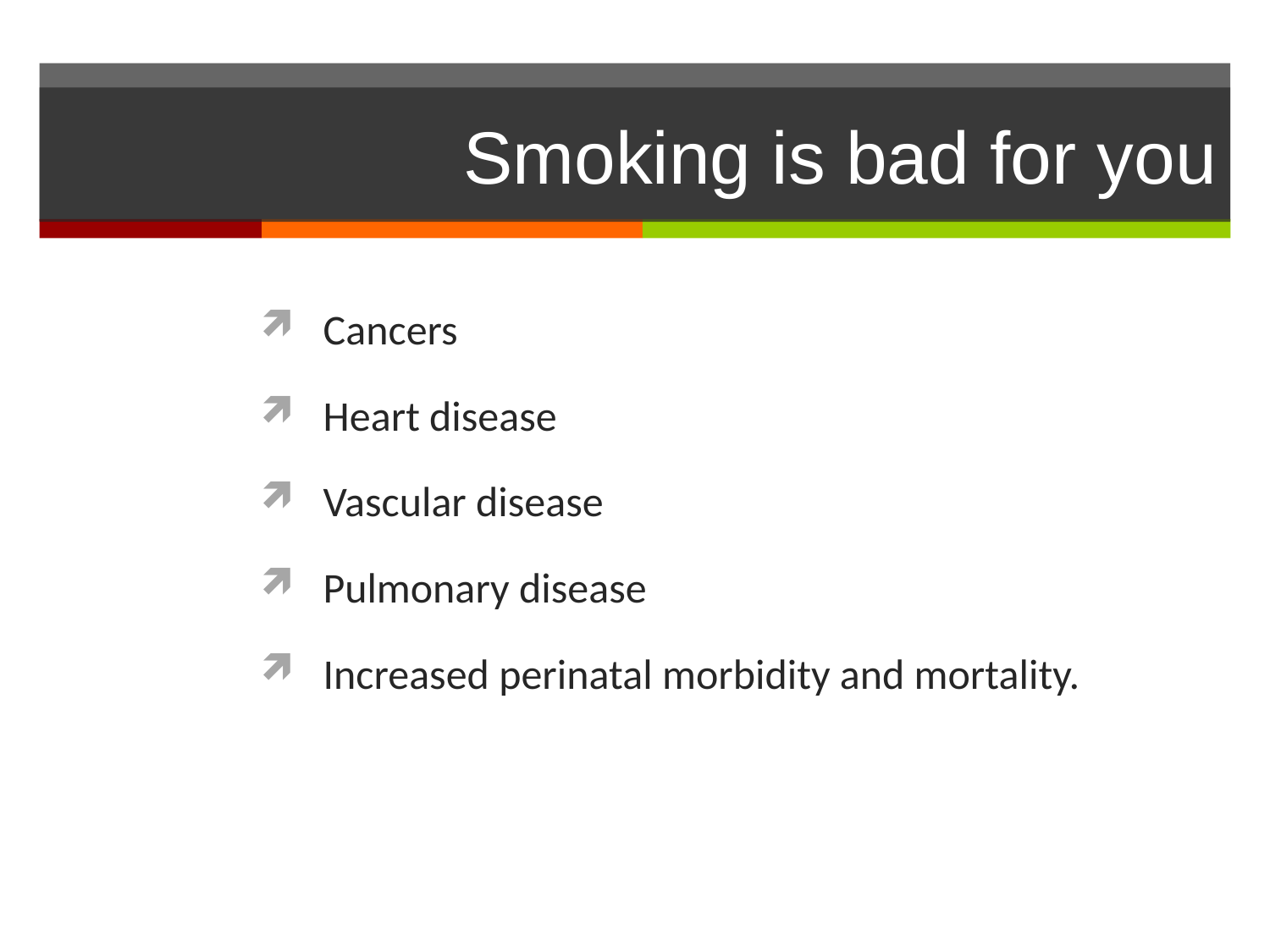

# Smoking is bad for you
Cancers
Heart disease
Vascular disease
Pulmonary disease
Increased perinatal morbidity and mortality.